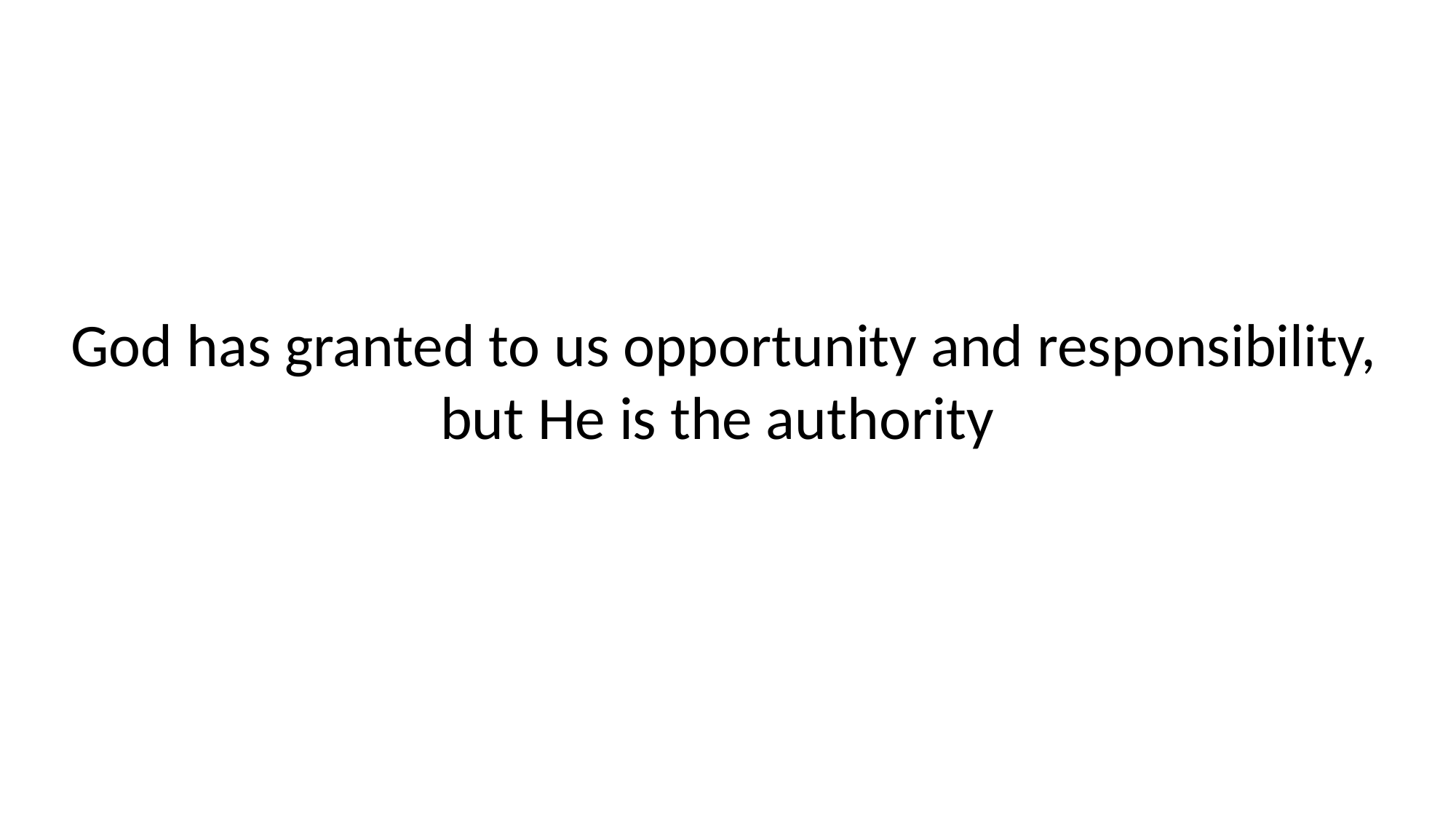

God has granted to us opportunity and responsibility,
but He is the authority